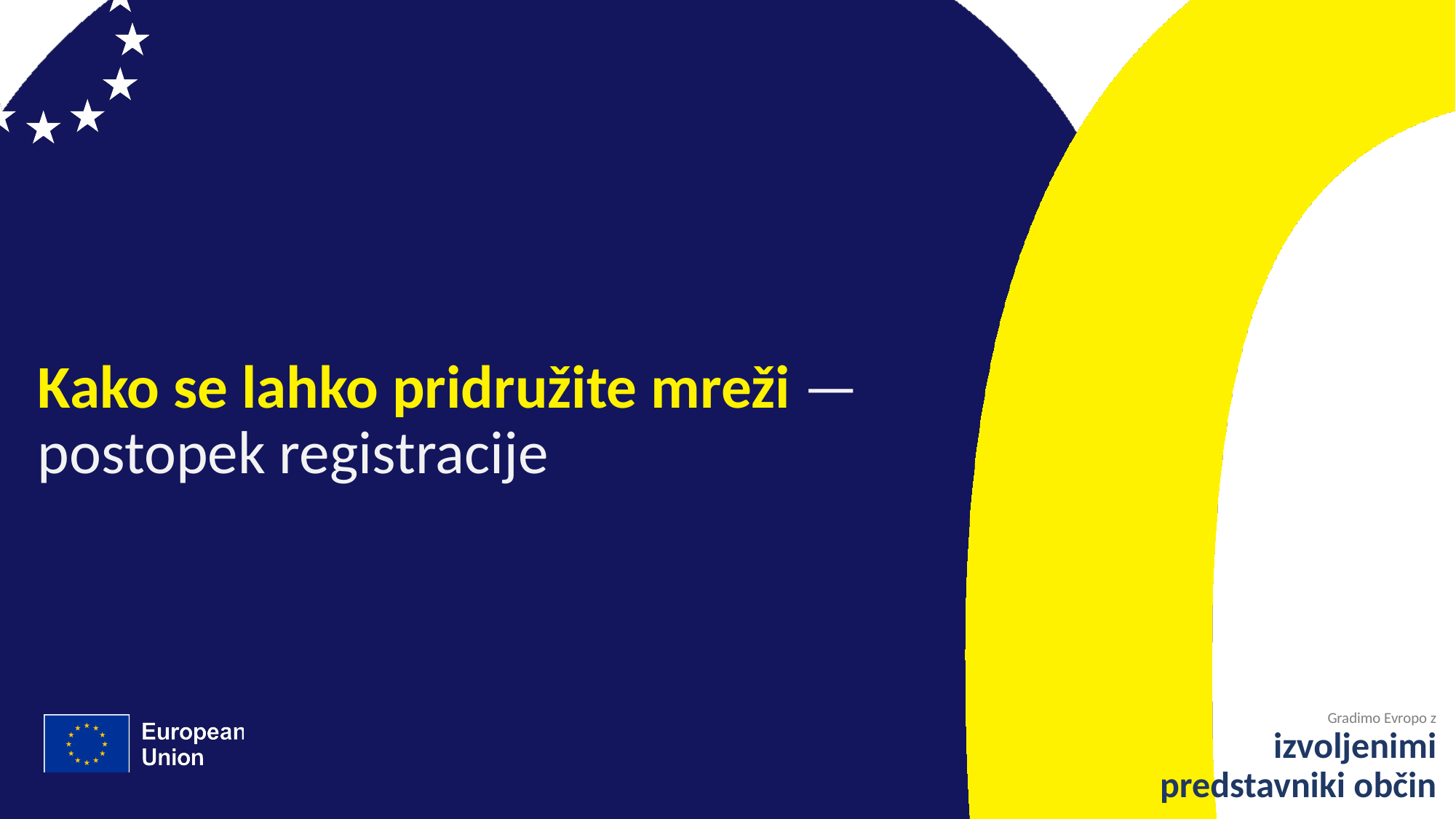

# Kako se lahko pridružite mreži — postopek registracije
Gradimo Evropo z
izvoljenimi predstavniki občin